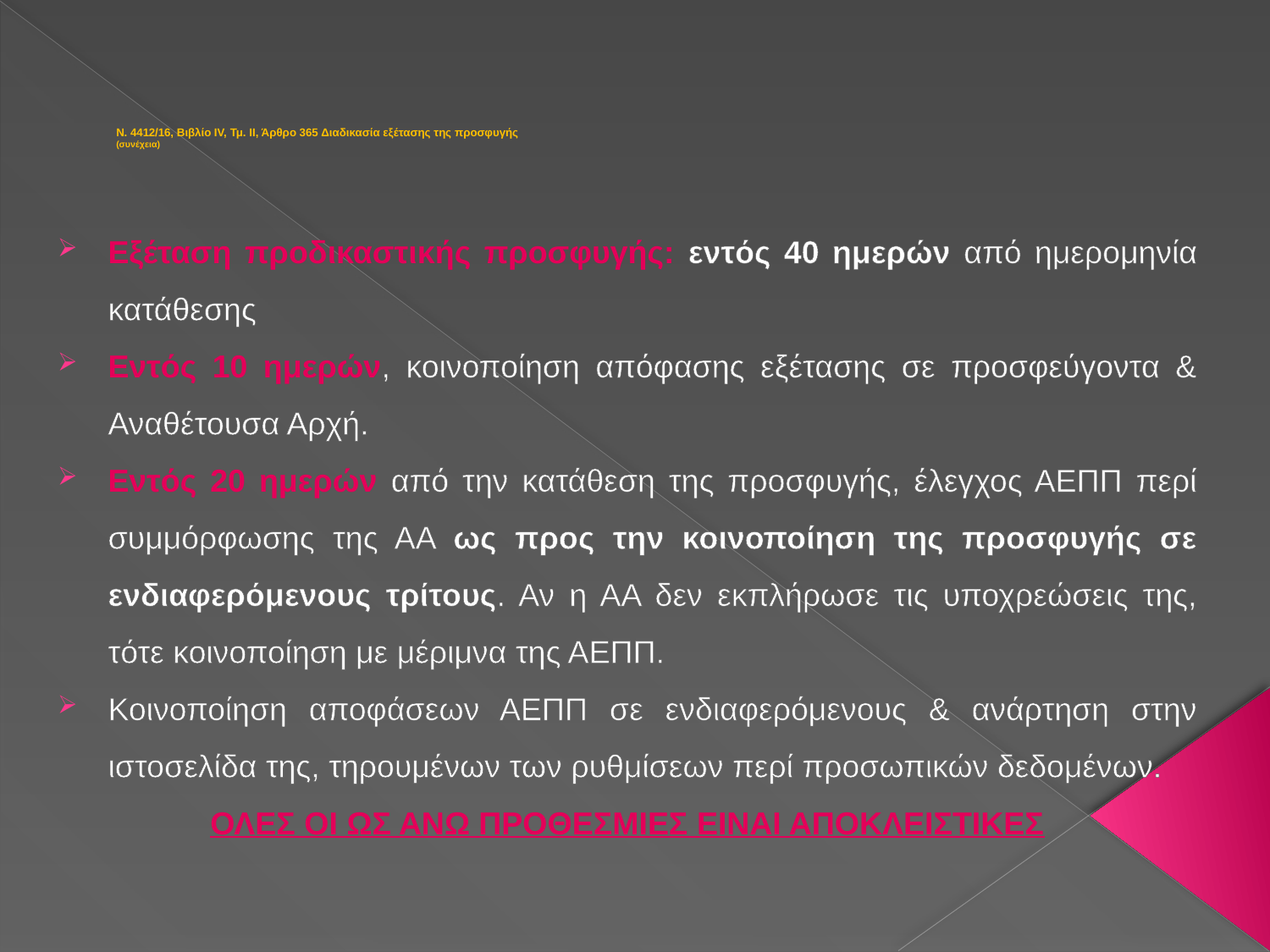

# Ν. 4412/16, Βιβλίο IV, Τμ. ΙΙ, Άρθρο 365 Διαδικασία εξέτασης της προσφυγής (συνέχεια)
Εξέταση προδικαστικής προσφυγής: εντός 40 ημερών από ημερομηνία κατάθεσης
Εντός 10 ημερών, κοινοποίηση απόφασης εξέτασης σε προσφεύγοντα & Αναθέτουσα Αρχή.
Εντός 20 ημερών από την κατάθεση της προσφυγής, έλεγχος ΑΕΠΠ περί συμμόρφωσης της ΑΑ ως προς την κοινοποίηση της προσφυγής σε ενδιαφερόμενους τρίτους. Αν η ΑΑ δεν εκπλήρωσε τις υποχρεώσεις της, τότε κοινοποίηση με μέριμνα της ΑΕΠΠ.
Κοινοποίηση αποφάσεων ΑΕΠΠ σε ενδιαφερόμενους & ανάρτηση στην ιστοσελίδα της, τηρουμένων των ρυθμίσεων περί προσωπικών δεδομένων.
ΟΛΕΣ ΟΙ ΩΣ ΑΝΩ ΠΡΟΘΕΣΜΙΕΣ ΕΙΝΑΙ ΑΠΟΚΛΕΙΣΤΙΚΕΣ